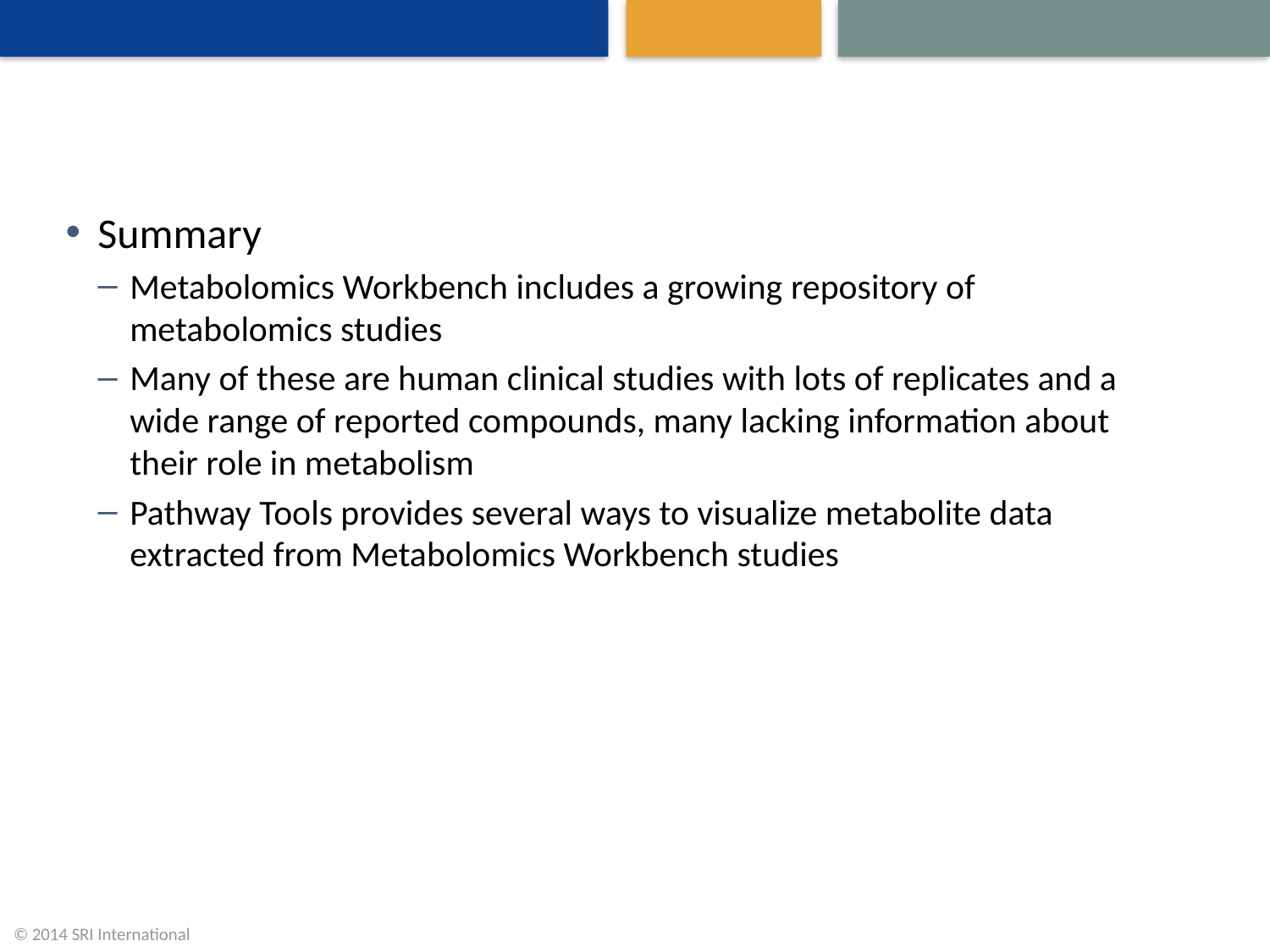

#
Summary
Metabolomics Workbench includes a growing repository of metabolomics studies
Many of these are human clinical studies with lots of replicates and a wide range of reported compounds, many lacking information about their role in metabolism
Pathway Tools provides several ways to visualize metabolite data extracted from Metabolomics Workbench studies